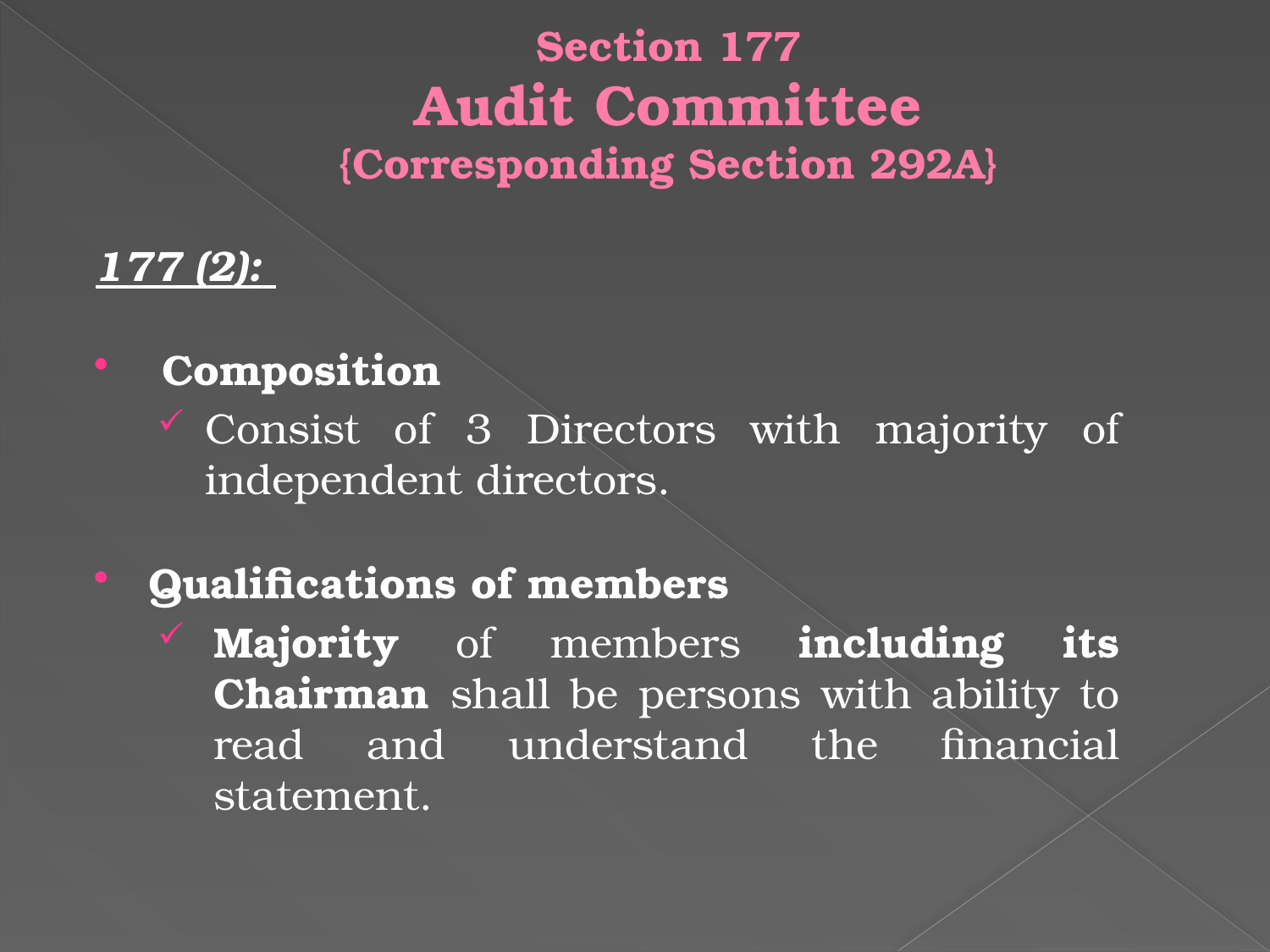

# Section 177 Audit Committee {Corresponding Section 292A}
177 (2):

 Composition
Consist of 3 Directors with majority of independent directors.

Qualifications of members
Majority of members including its Chairman shall be persons with ability to read and understand the financial statement.